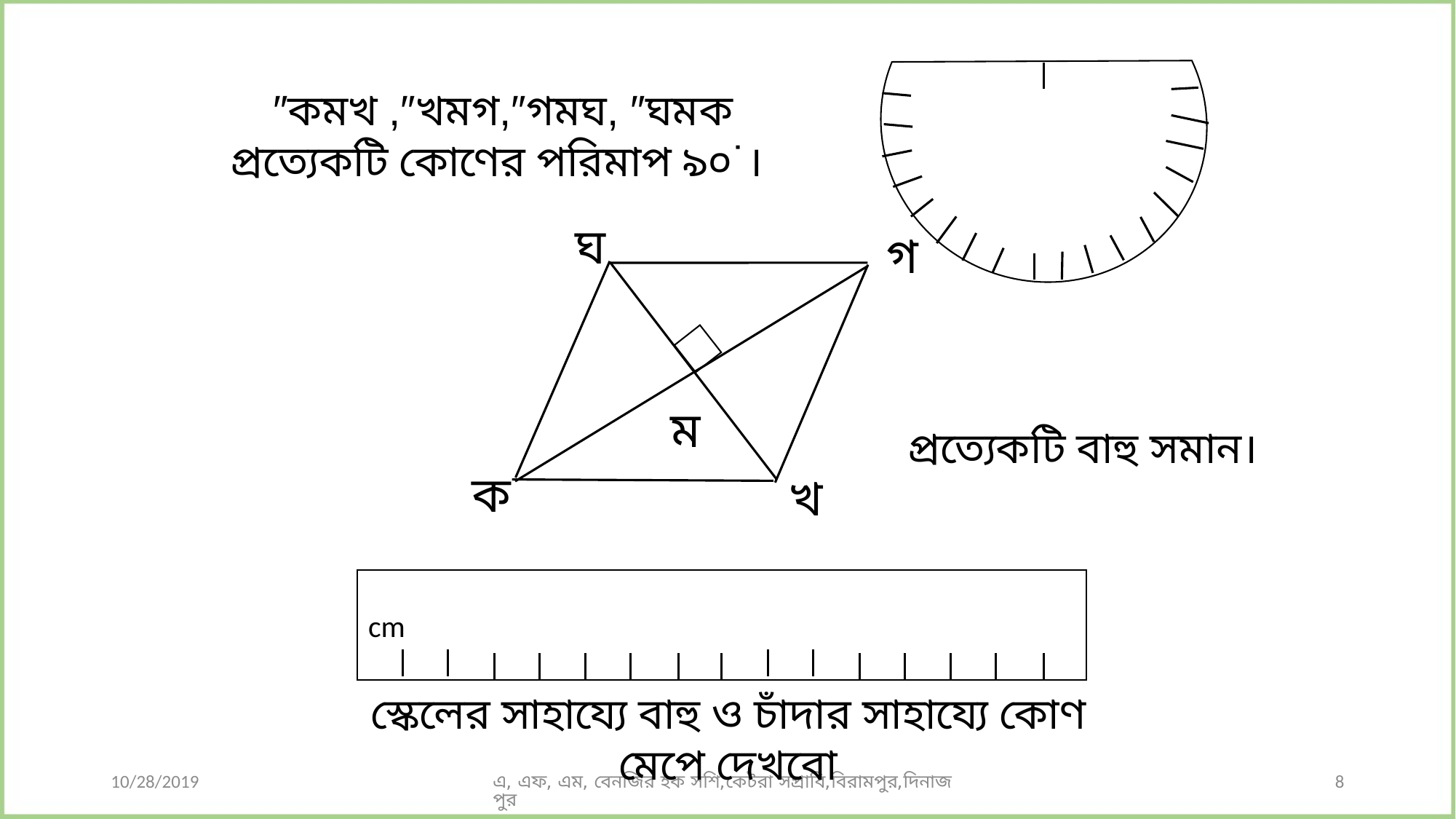

″কমখ ,″খমগ,″গমঘ, ″ঘমক
প্রত্যেকটি কোণের পরিমাপ ৯০˙।
ঘ
গ
প্রত্যেকটি বাহু সমান।

ম
ক
খ
cm
স্কেলের সাহায্যে বাহু ও চাঁদার সাহায্যে কোণ মেপে দেখবো
10/28/2019
এ, এফ, এম, বেনজির হক সশি,কেটরা সপ্রাবি,বিরামপুর,দিনাজপুর
8